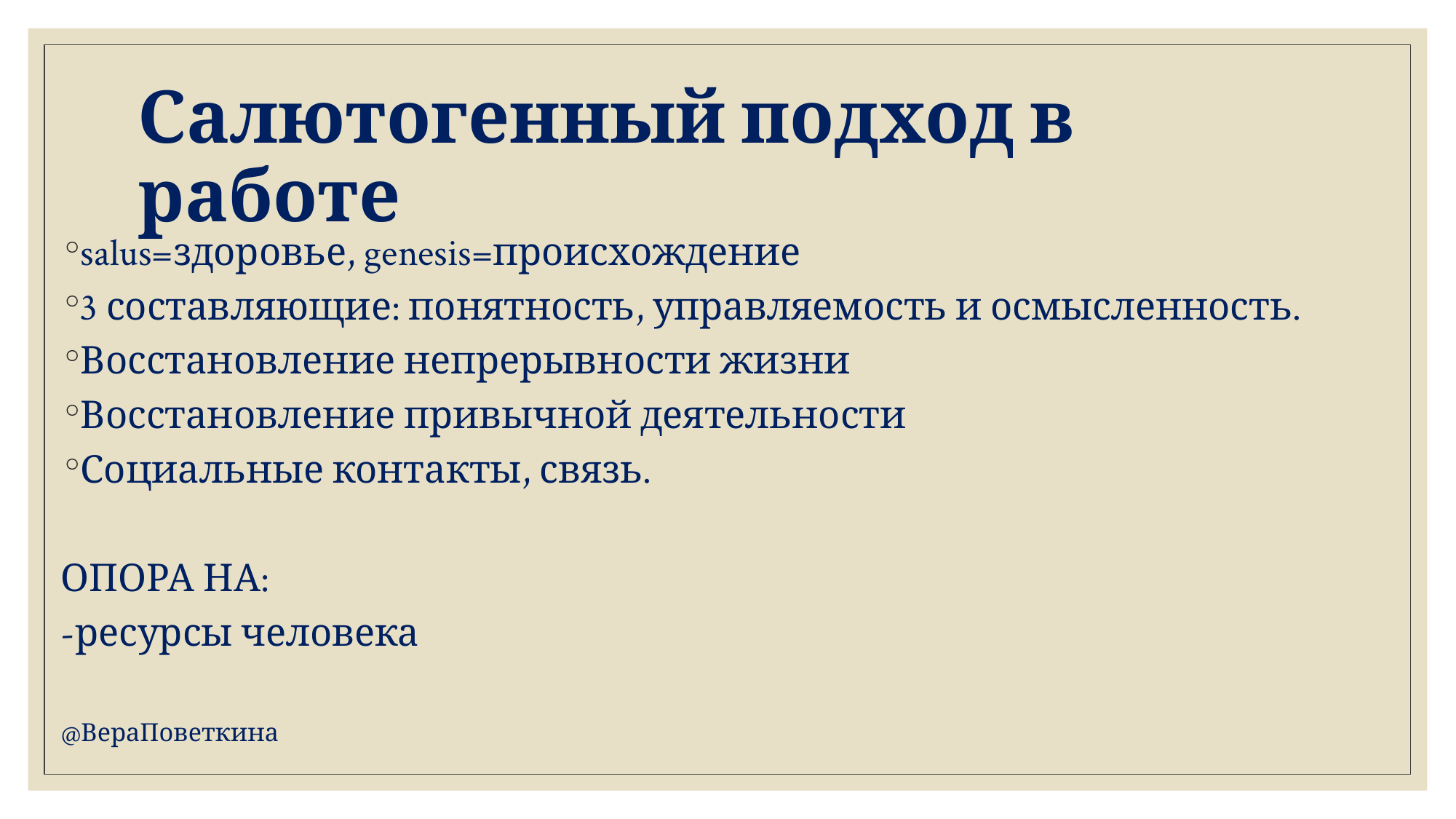

# Салютогенный подход в работе
salus=здоровье, genesis=происхождение
3 составляющие: понятность, управляемость и осмысленность.
Восстановление непрерывности жизни
Восстановление привычной деятельности
Социальные контакты, связь.

ОПОРА НА:
-ресурсы человека

@ВераПоветкина